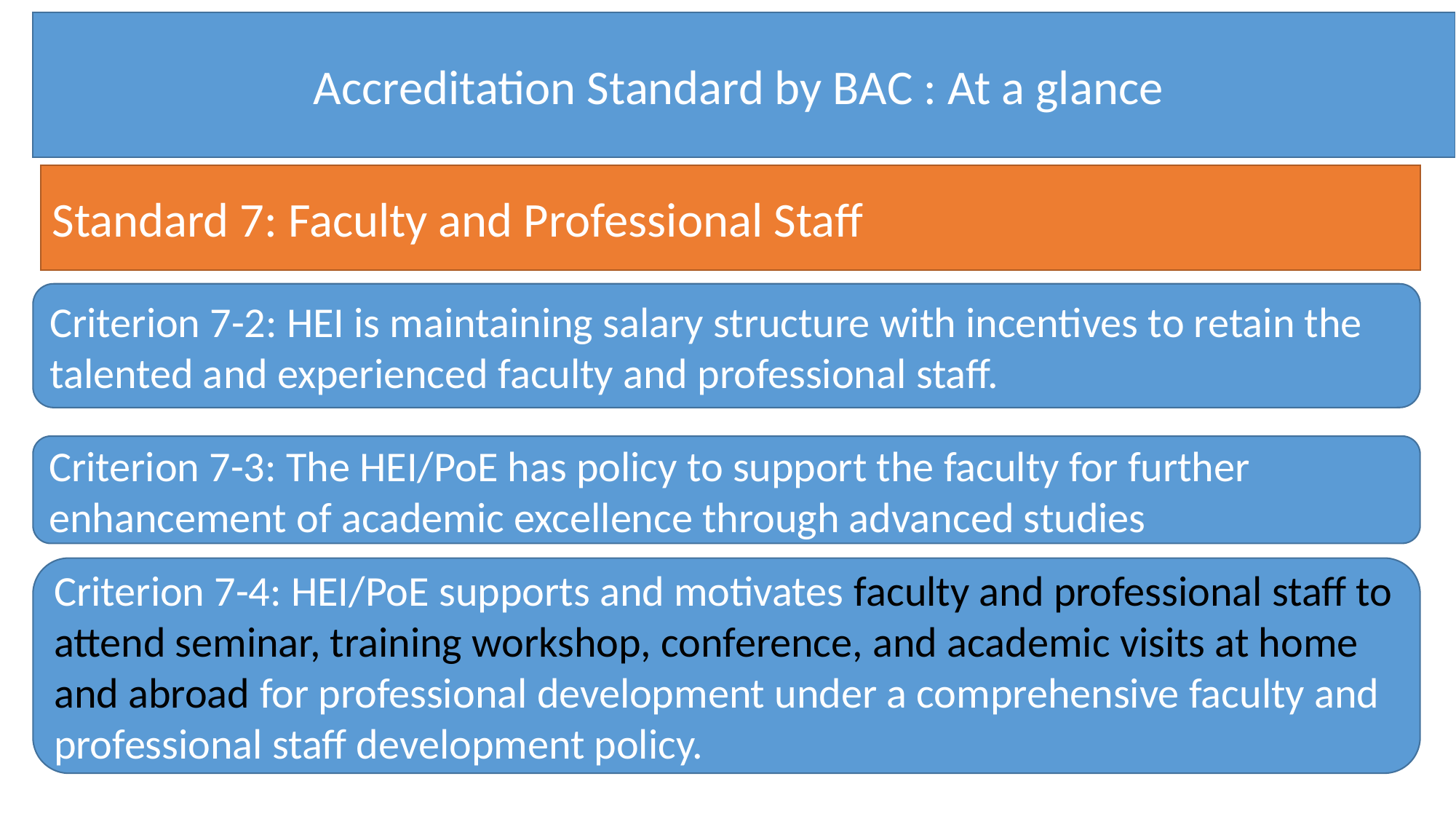

Accreditation Standard by BAC : At a glance
Standard 7: Faculty and Professional Staff
Criterion 7-2: HEI is maintaining salary structure with incentives to retain the talented and experienced faculty and professional staff.
Criterion 7-3: The HEI/PoE has policy to support the faculty for further enhancement of academic excellence through advanced studies
Criterion 7-4: HEI/PoE supports and motivates faculty and professional staff to attend seminar, training workshop, conference, and academic visits at home and abroad for professional development under a comprehensive faculty and professional staff development policy.